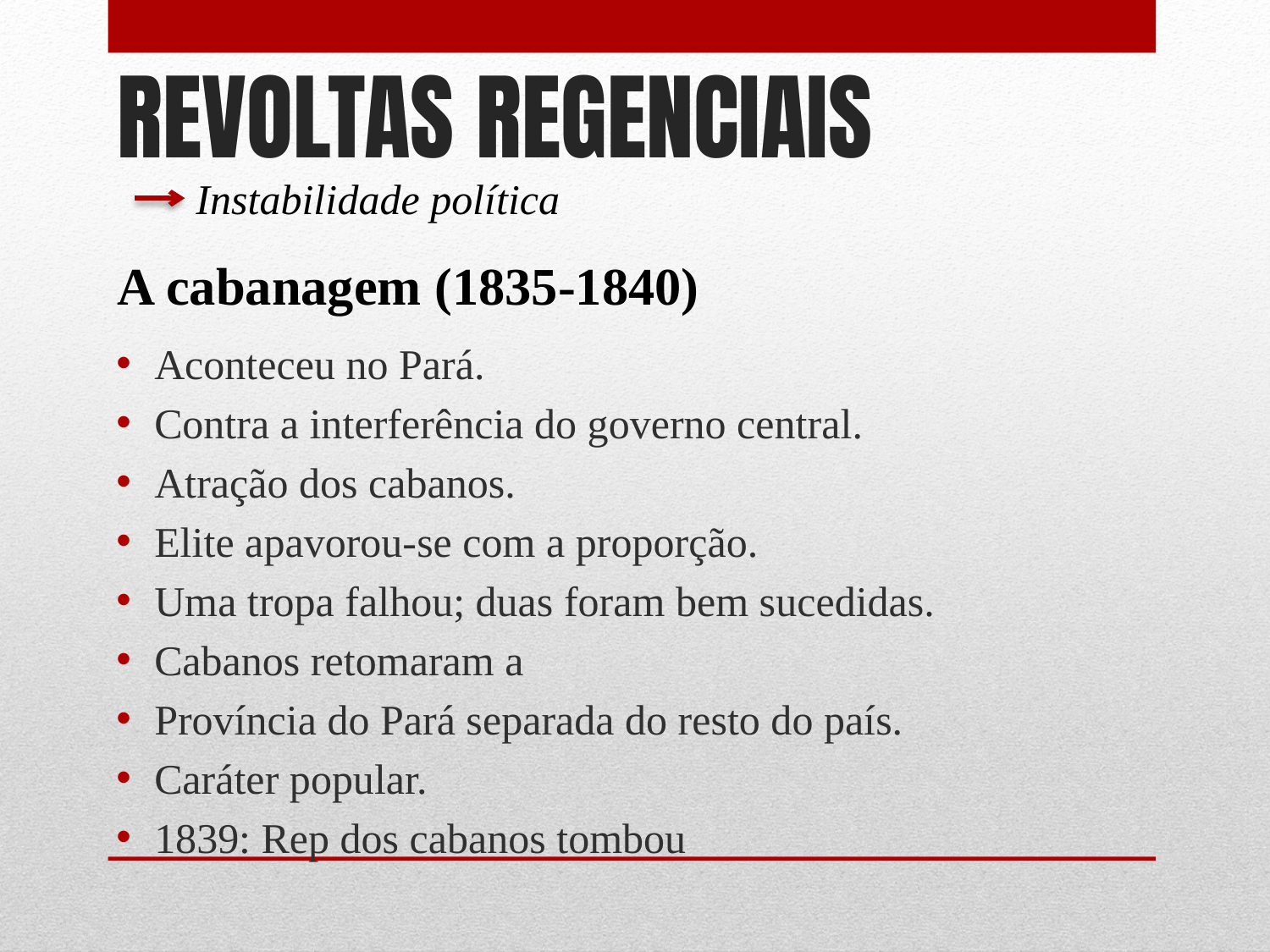

REVOLTAS REGENCIAIS
Instabilidade política
A cabanagem (1835-1840)
Aconteceu no Pará.
Contra a interferência do governo central.
Atração dos cabanos.
Elite apavorou-se com a proporção.
Uma tropa falhou; duas foram bem sucedidas.
Cabanos retomaram a
Província do Pará separada do resto do país.
Caráter popular.
1839: Rep dos cabanos tombou